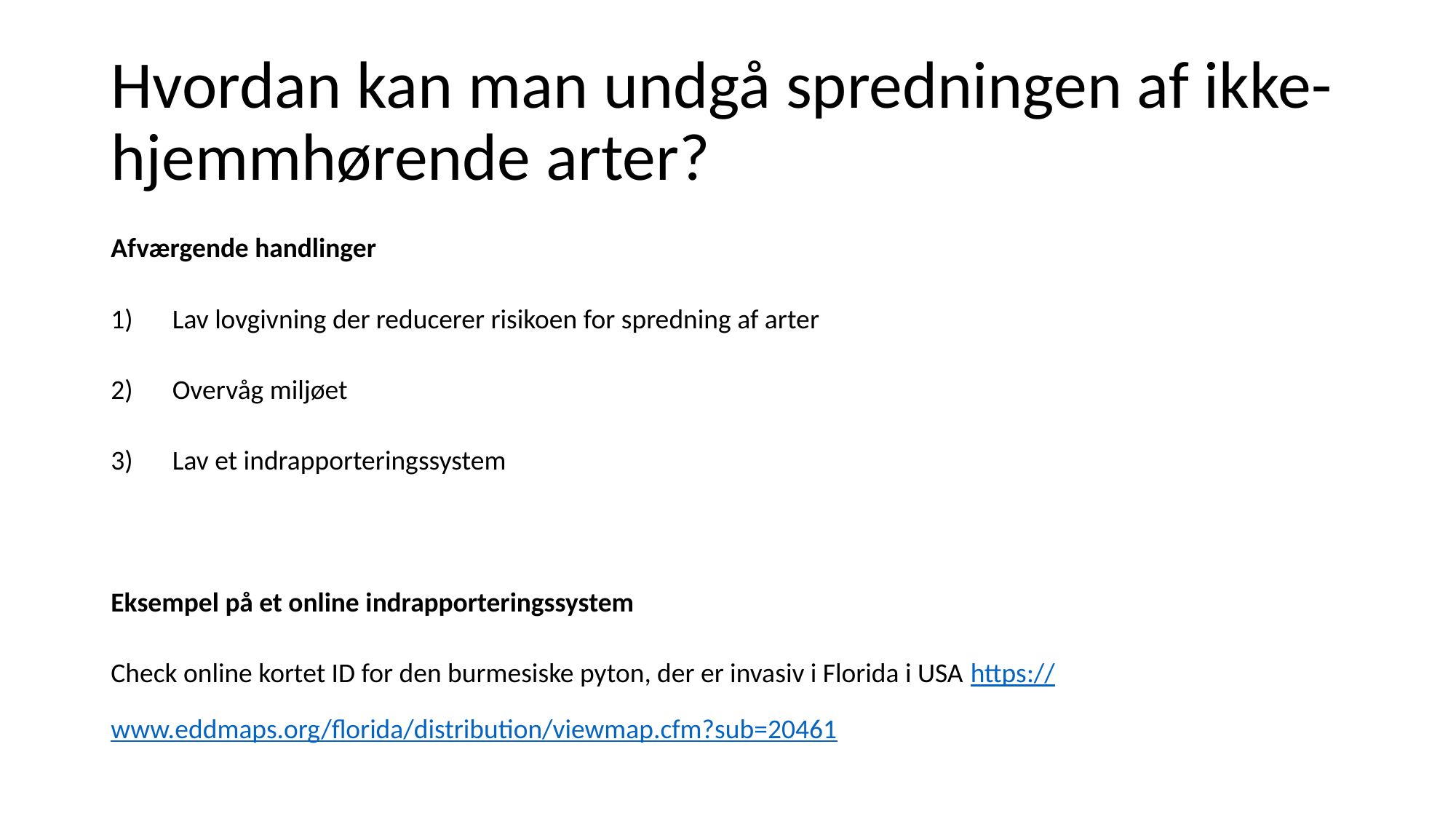

# Hvordan kan man undgå spredningen af ikke-hjemmhørende arter?
Afværgende handlinger
Lav lovgivning der reducerer risikoen for spredning af arter
Overvåg miljøet
Lav et indrapporteringssystem

Eksempel på et online indrapporteringssystem
Check online kortet ID for den burmesiske pyton, der er invasiv i Florida i USA https://www.eddmaps.org/florida/distribution/viewmap.cfm?sub=20461